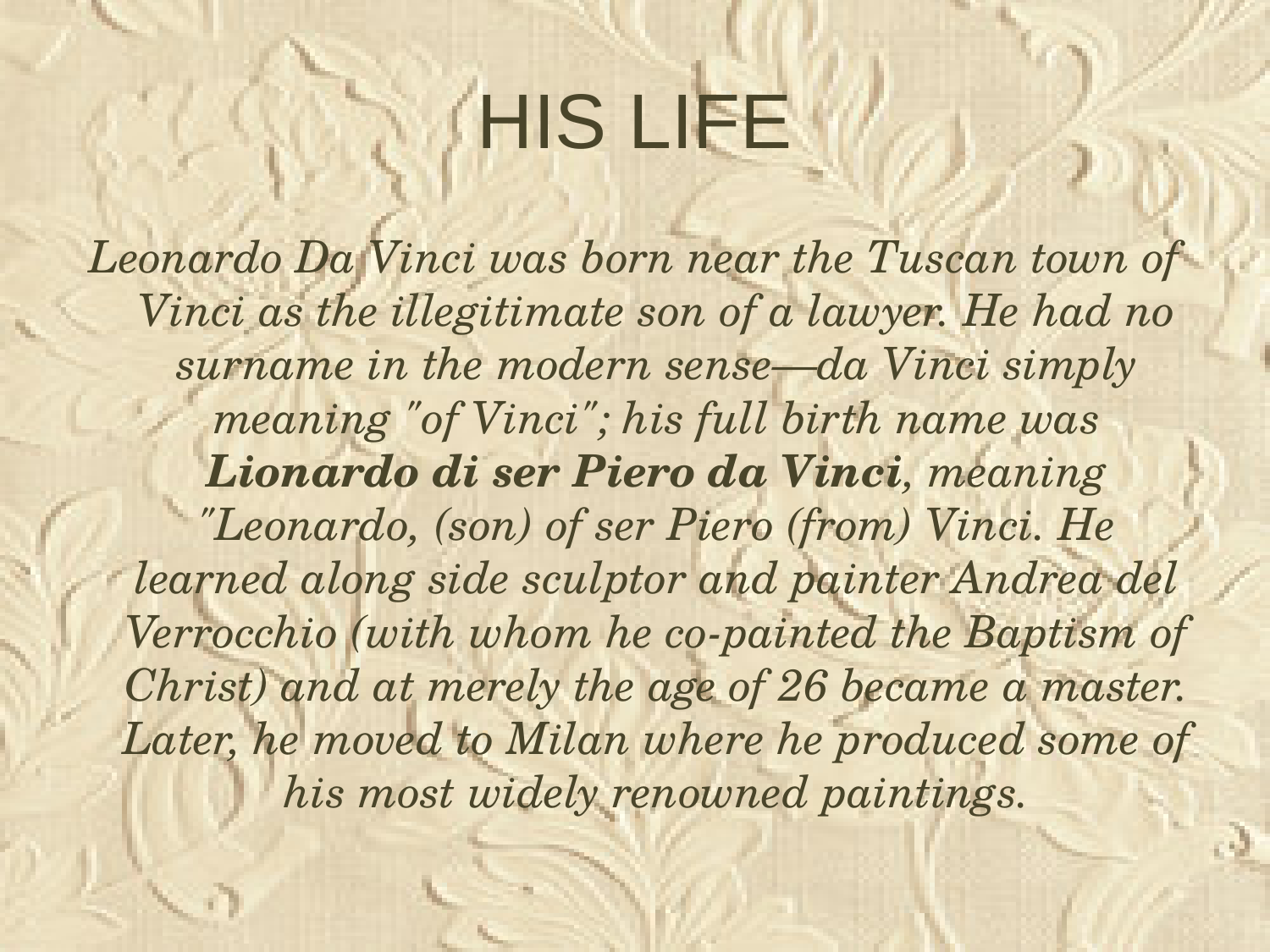

# HIS LIFE
Leonardo Da Vinci was born near the Tuscan town of Vinci as the illegitimate son of a lawyer. He had no surname in the modern sense—da Vinci simply meaning "of Vinci"; his full birth name was Lionardo di ser Piero da Vinci, meaning "Leonardo, (son) of ser Piero (from) Vinci. He learned along side sculptor and painter Andrea del Verrocchio (with whom he co-painted the Baptism of Christ) and at merely the age of 26 became a master. Later, he moved to Milan where he produced some of his most widely renowned paintings.